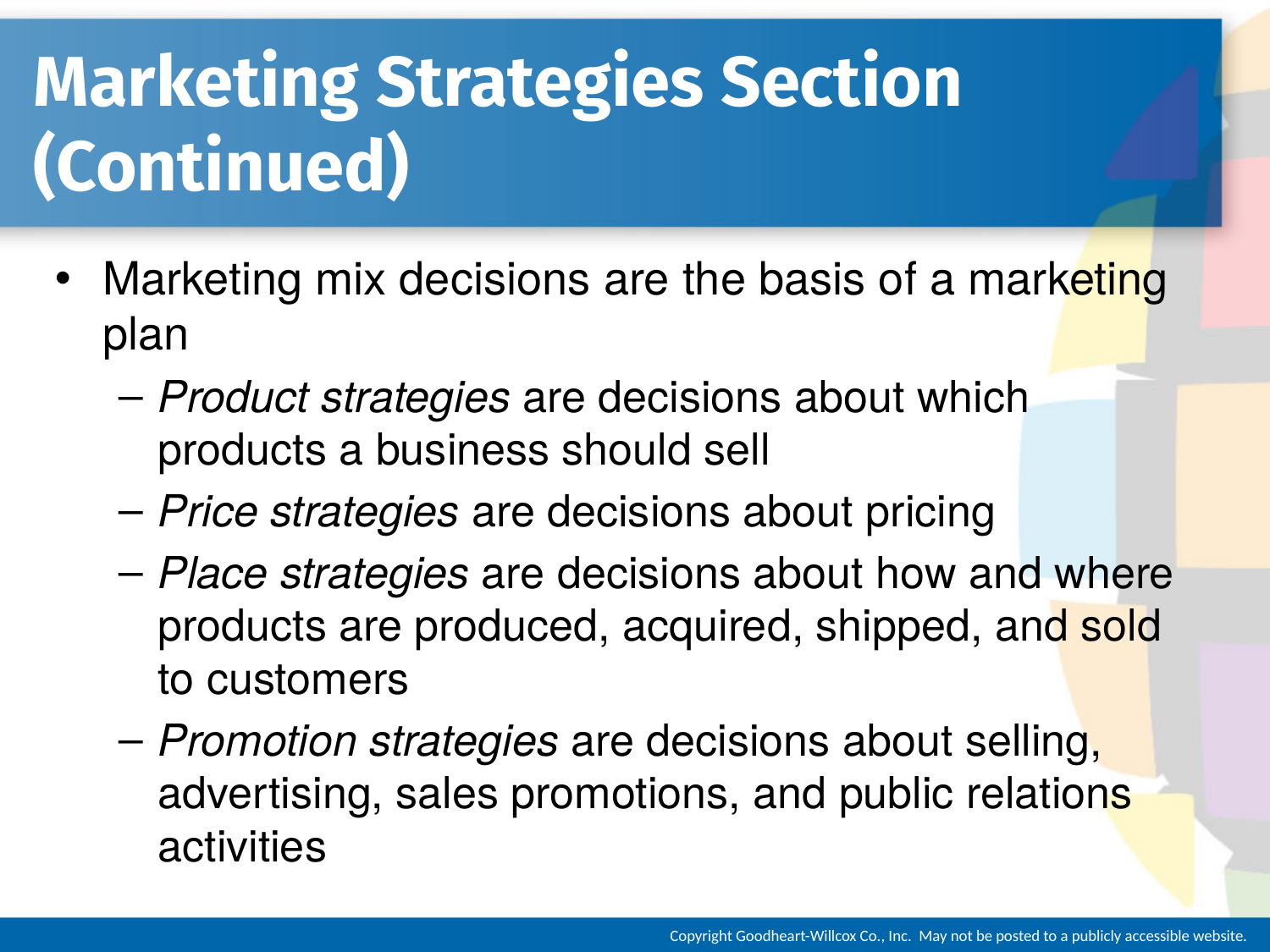

# Marketing Strategies Section (Continued)
Marketing mix decisions are the basis of a marketing plan
Product strategies are decisions about which products a business should sell
Price strategies are decisions about pricing
Place strategies are decisions about how and where products are produced, acquired, shipped, and sold to customers
Promotion strategies are decisions about selling, advertising, sales promotions, and public relations activities